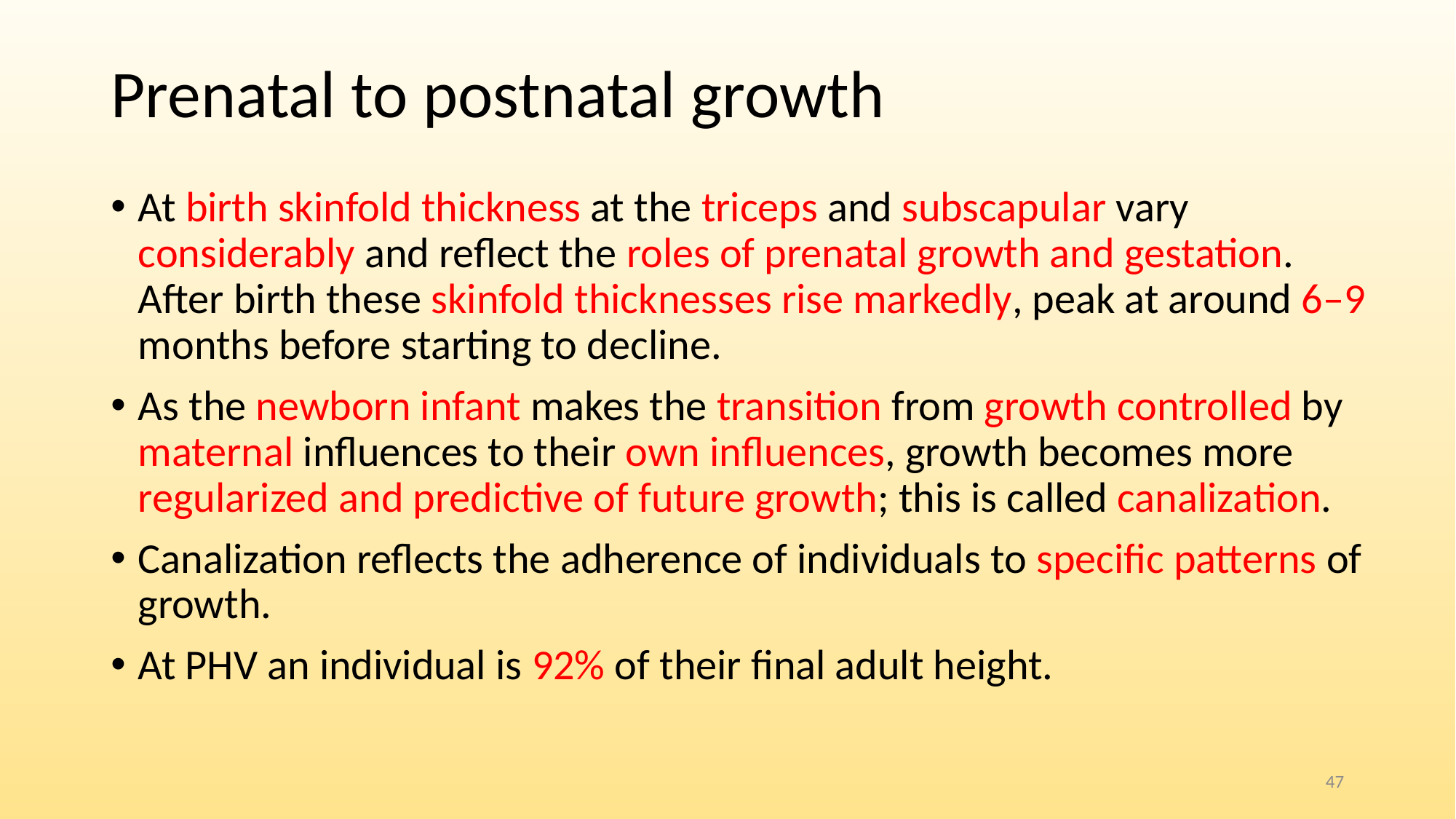

# Prenatal to postnatal growth
At birth skinfold thickness at the triceps and subscapular vary considerably and reflect the roles of prenatal growth and gestation. After birth these skinfold thicknesses rise markedly, peak at around 6–9 months before starting to decline.
As the newborn infant makes the transition from growth controlled by maternal influences to their own influences, growth becomes more regularized and predictive of future growth; this is called canalization.
Canalization reflects the adherence of individuals to specific patterns of growth.
At PHV an individual is 92% of their final adult height.
47